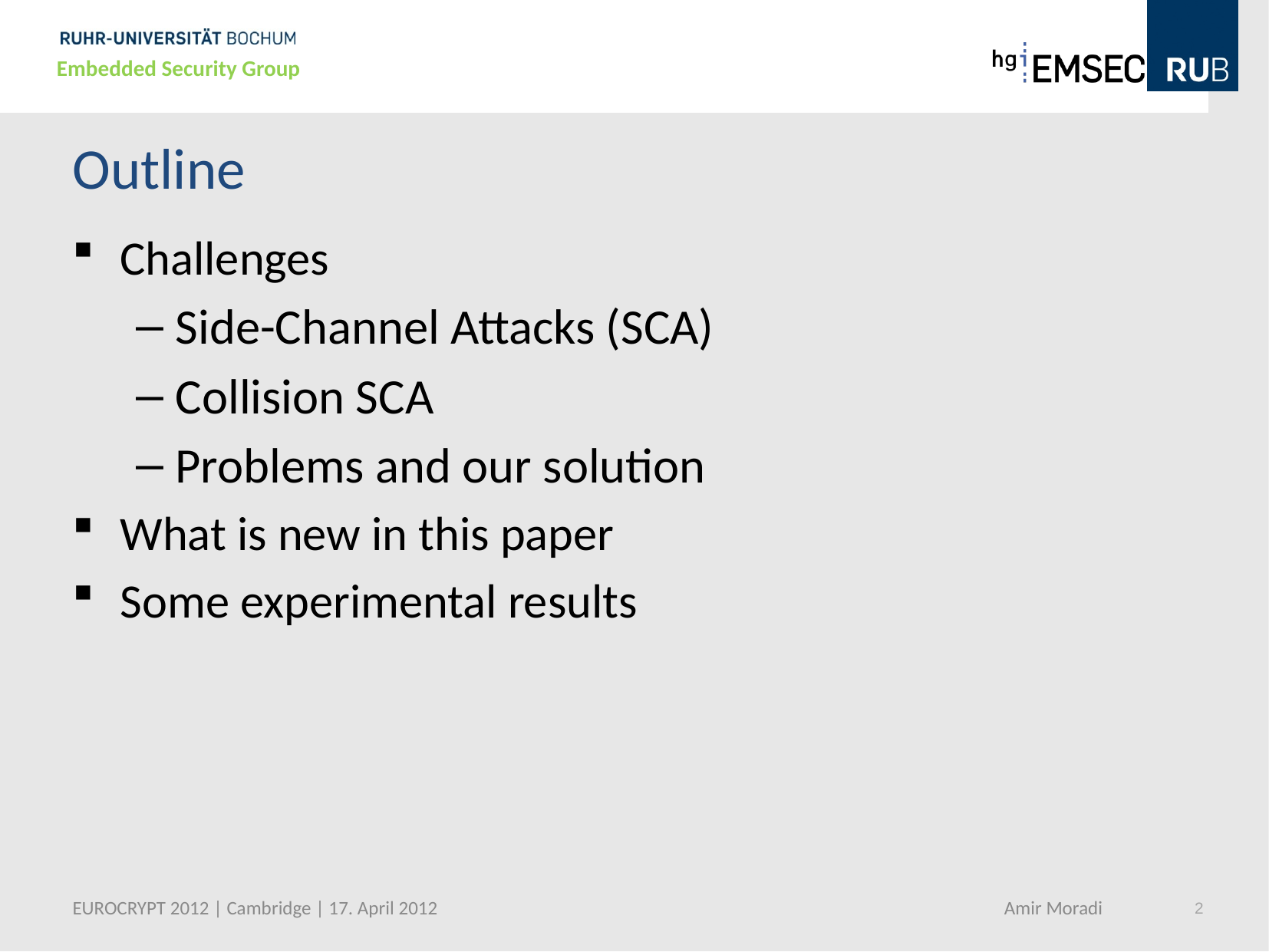

# Outline
Challenges
Side-Channel Attacks (SCA)
Collision SCA
Problems and our solution
What is new in this paper
Some experimental results

EUROCRYPT 2012 | Cambridge | 17. April 2012                                                                                                                                 Amir Moradi